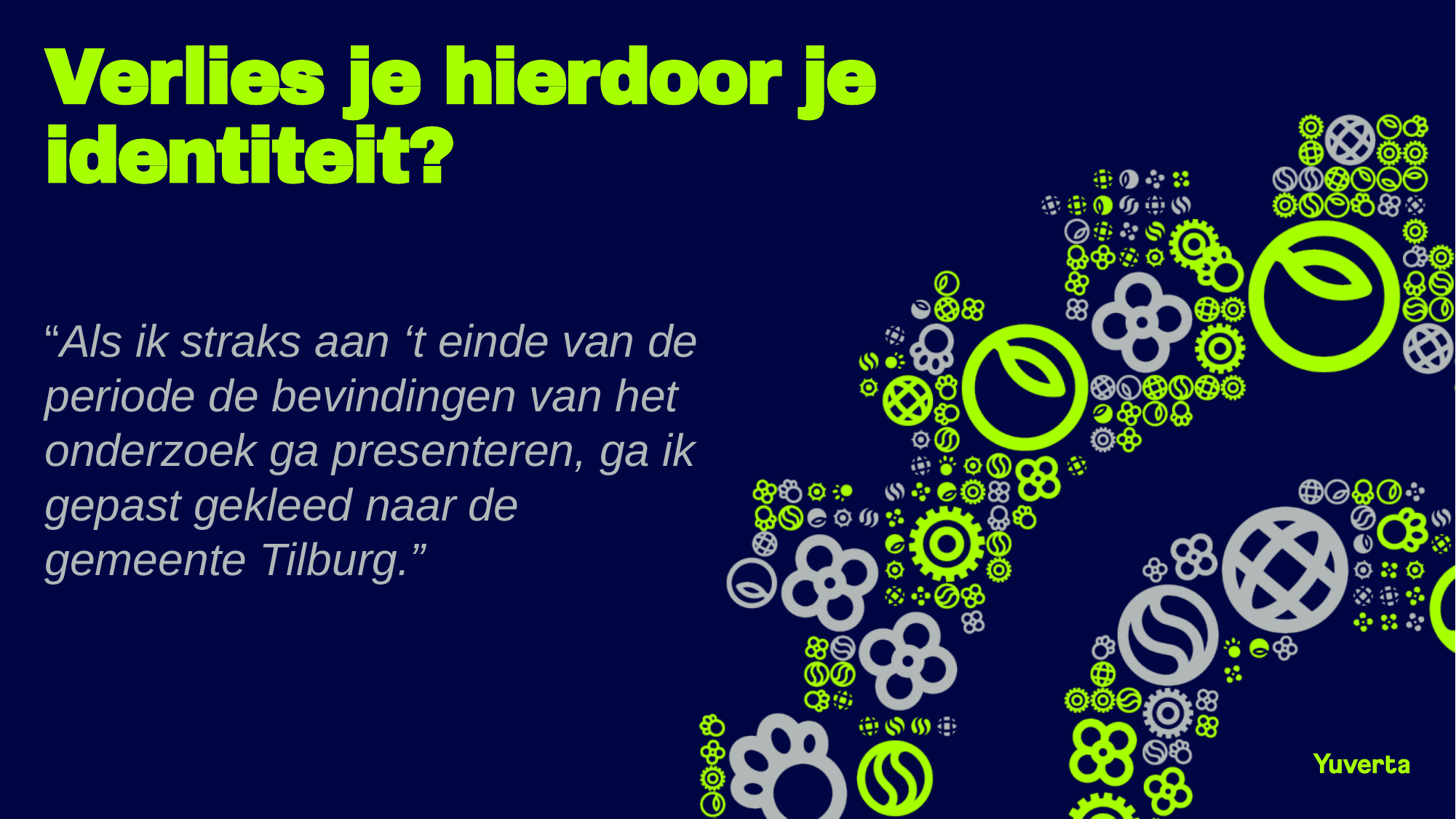

# Verlies je hierdoor je identiteit?
“Als ik straks aan ‘t einde van de periode de bevindingen van het onderzoek ga presenteren, ga ik gepast gekleed naar de gemeente Tilburg.”